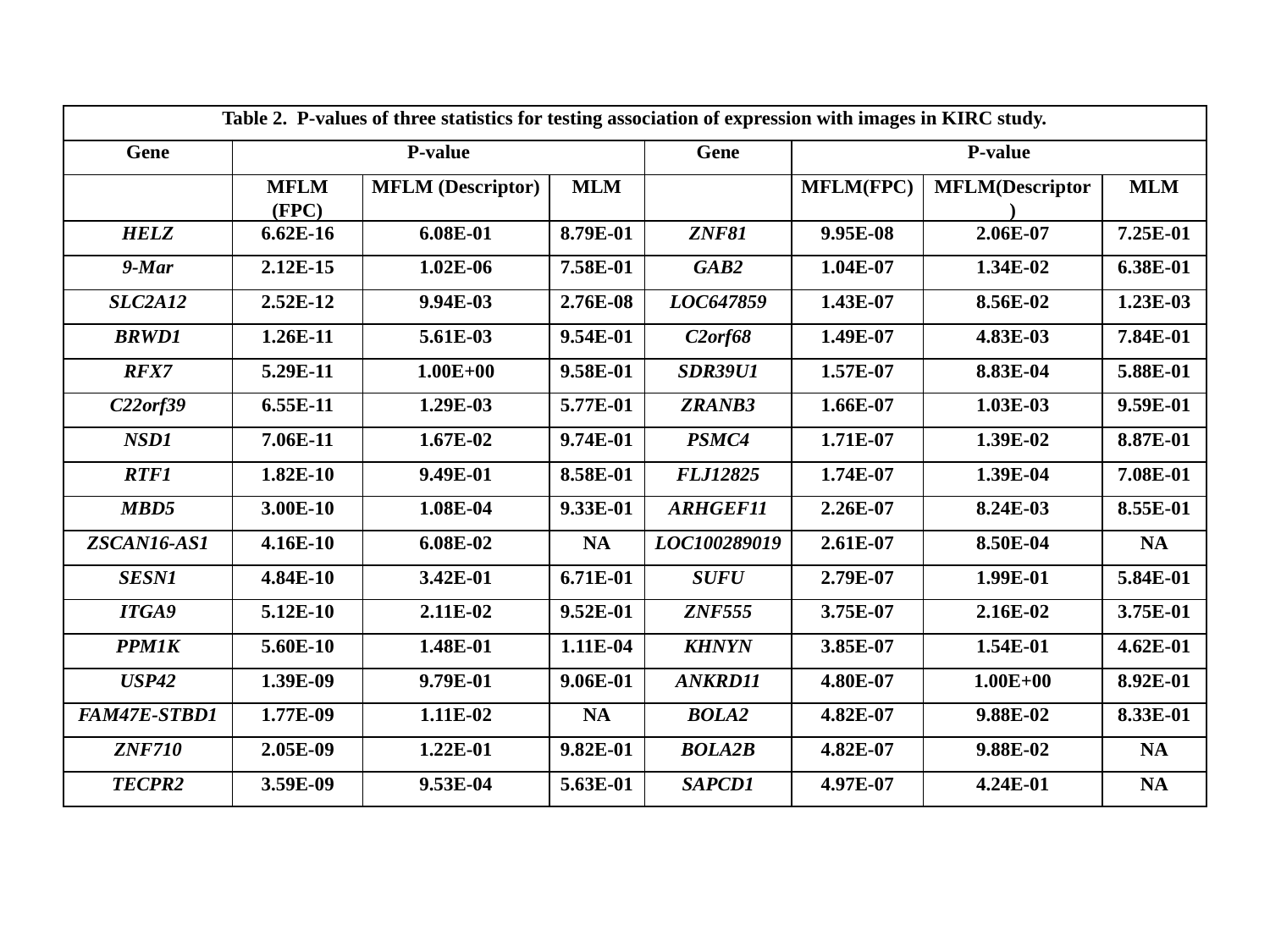

| Table 2. P-values of three statistics for testing association of expression with images in KIRC study. |  |  |  |  |  |  |  |
| --- | --- | --- | --- | --- | --- | --- | --- |
| Gene | P-value |  |  | Gene | P-value |  |  |
|  | MFLM (FPC) | MFLM (Descriptor) | MLM |  | MFLM(FPC) | MFLM(Descriptor) | MLM |
| HELZ | 6.62E-16 | 6.08E-01 | 8.79E-01 | ZNF81 | 9.95E-08 | 2.06E-07 | 7.25E-01 |
| 9-Mar | 2.12E-15 | 1.02E-06 | 7.58E-01 | GAB2 | 1.04E-07 | 1.34E-02 | 6.38E-01 |
| SLC2A12 | 2.52E-12 | 9.94E-03 | 2.76E-08 | LOC647859 | 1.43E-07 | 8.56E-02 | 1.23E-03 |
| BRWD1 | 1.26E-11 | 5.61E-03 | 9.54E-01 | C2orf68 | 1.49E-07 | 4.83E-03 | 7.84E-01 |
| RFX7 | 5.29E-11 | 1.00E+00 | 9.58E-01 | SDR39U1 | 1.57E-07 | 8.83E-04 | 5.88E-01 |
| C22orf39 | 6.55E-11 | 1.29E-03 | 5.77E-01 | ZRANB3 | 1.66E-07 | 1.03E-03 | 9.59E-01 |
| NSD1 | 7.06E-11 | 1.67E-02 | 9.74E-01 | PSMC4 | 1.71E-07 | 1.39E-02 | 8.87E-01 |
| RTF1 | 1.82E-10 | 9.49E-01 | 8.58E-01 | FLJ12825 | 1.74E-07 | 1.39E-04 | 7.08E-01 |
| MBD5 | 3.00E-10 | 1.08E-04 | 9.33E-01 | ARHGEF11 | 2.26E-07 | 8.24E-03 | 8.55E-01 |
| ZSCAN16-AS1 | 4.16E-10 | 6.08E-02 | NA | LOC100289019 | 2.61E-07 | 8.50E-04 | NA |
| SESN1 | 4.84E-10 | 3.42E-01 | 6.71E-01 | SUFU | 2.79E-07 | 1.99E-01 | 5.84E-01 |
| ITGA9 | 5.12E-10 | 2.11E-02 | 9.52E-01 | ZNF555 | 3.75E-07 | 2.16E-02 | 3.75E-01 |
| PPM1K | 5.60E-10 | 1.48E-01 | 1.11E-04 | KHNYN | 3.85E-07 | 1.54E-01 | 4.62E-01 |
| USP42 | 1.39E-09 | 9.79E-01 | 9.06E-01 | ANKRD11 | 4.80E-07 | 1.00E+00 | 8.92E-01 |
| FAM47E-STBD1 | 1.77E-09 | 1.11E-02 | NA | BOLA2 | 4.82E-07 | 9.88E-02 | 8.33E-01 |
| ZNF710 | 2.05E-09 | 1.22E-01 | 9.82E-01 | BOLA2B | 4.82E-07 | 9.88E-02 | NA |
| TECPR2 | 3.59E-09 | 9.53E-04 | 5.63E-01 | SAPCD1 | 4.97E-07 | 4.24E-01 | NA |